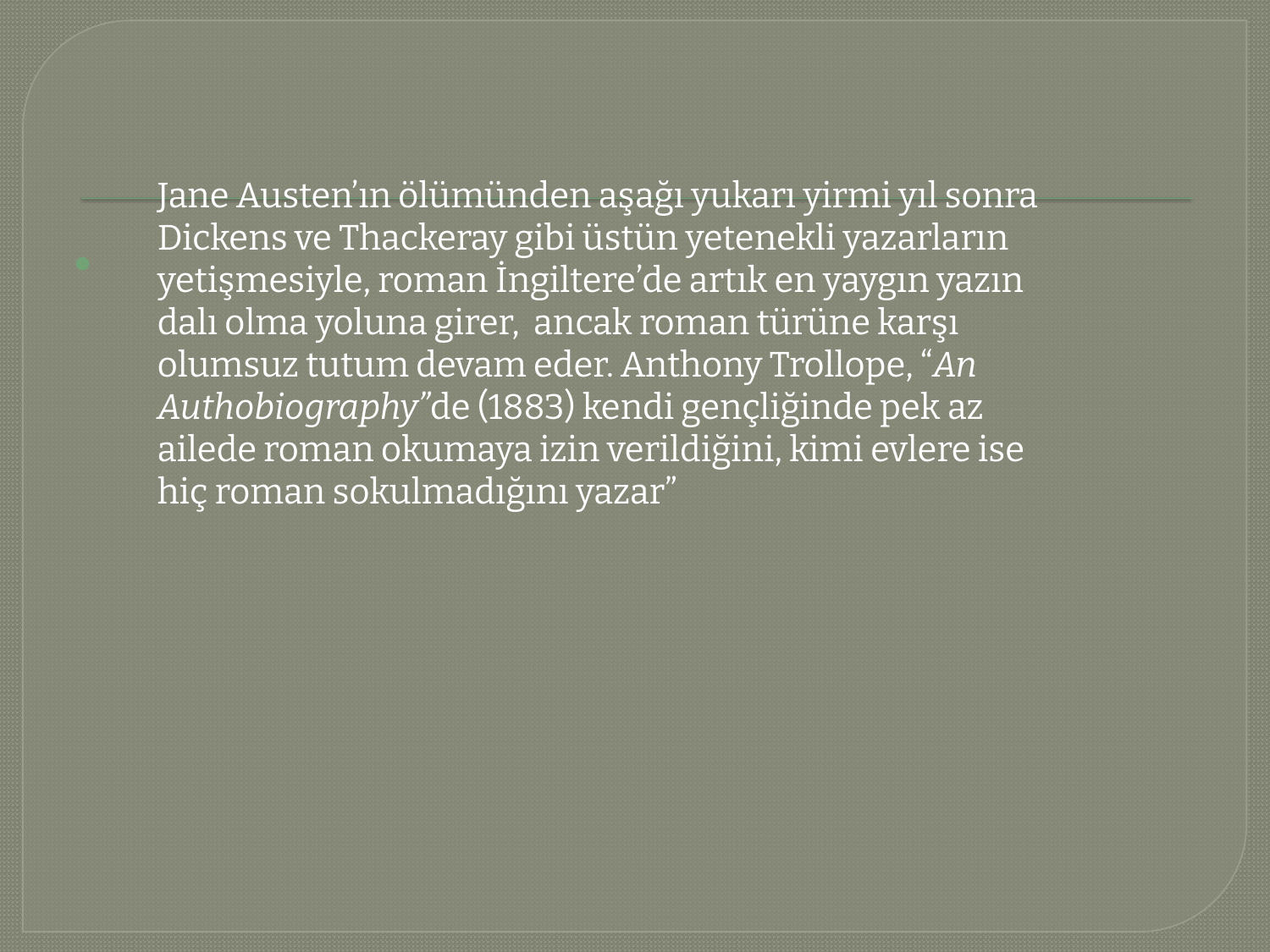

#
Jane Austen’ın ölümünden aşağı yukarı yirmi yıl sonra Dickens ve Thackeray gibi üstün yetenekli yazarların yetişmesiyle, roman İngiltere’de artık en yaygın yazın dalı olma yoluna girer,  ancak roman türüne karşı olumsuz tutum devam eder. Anthony Trollope, “An Authobiography”de (1883) kendi gençliğinde pek az ailede roman okumaya izin verildiğini, kimi evlere ise hiç roman sokulmadığını yazar”